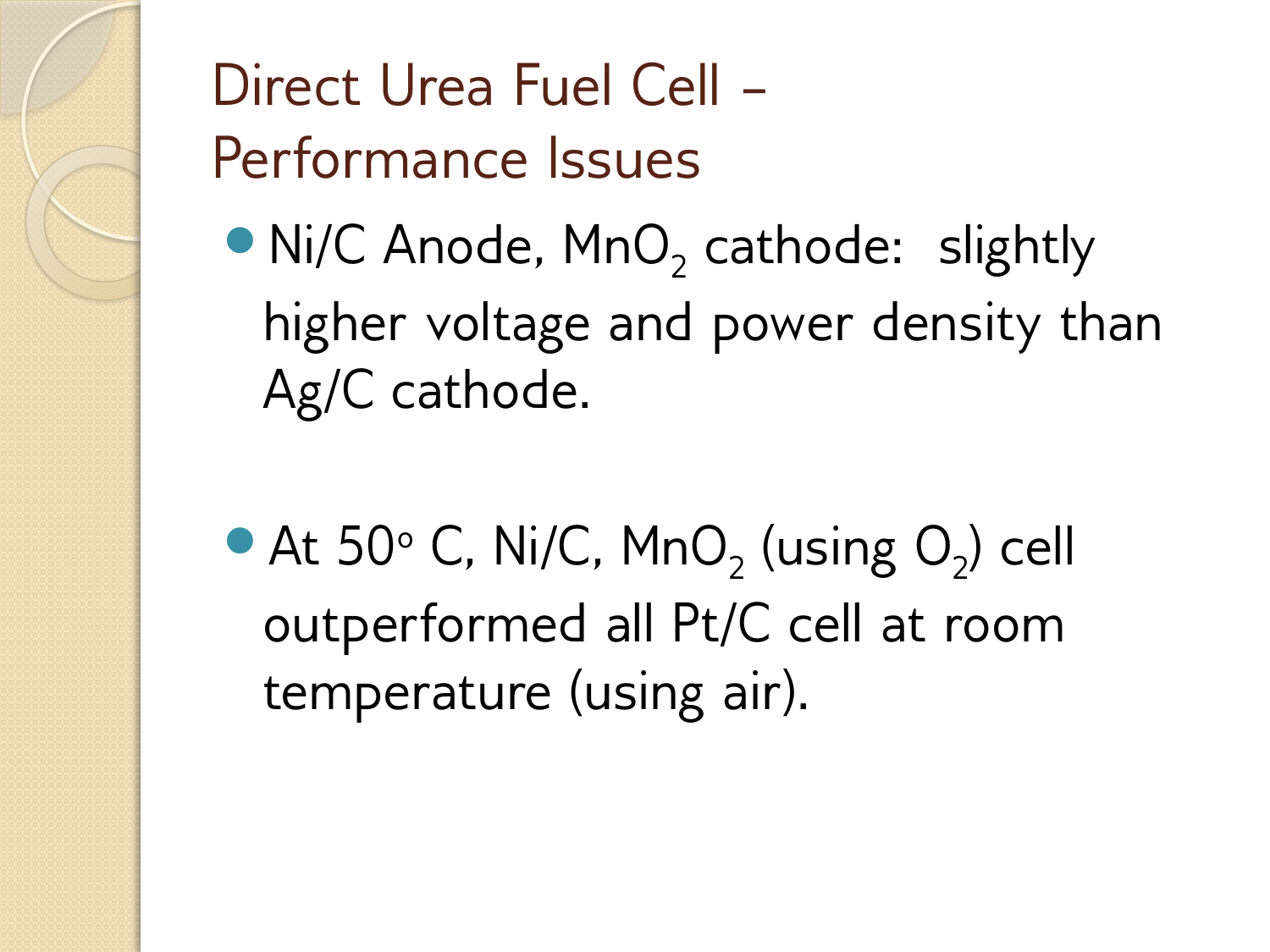

# Direct Urea Fuel Cell – Performance Issues
Ni/C Anode, MnO2 cathode:  slightly higher voltage and power density than Ag/C cathode.

At 50o C, Ni/C, MnO2 (using O2) cell outperformed all Pt/C cell at room temperature (using air).